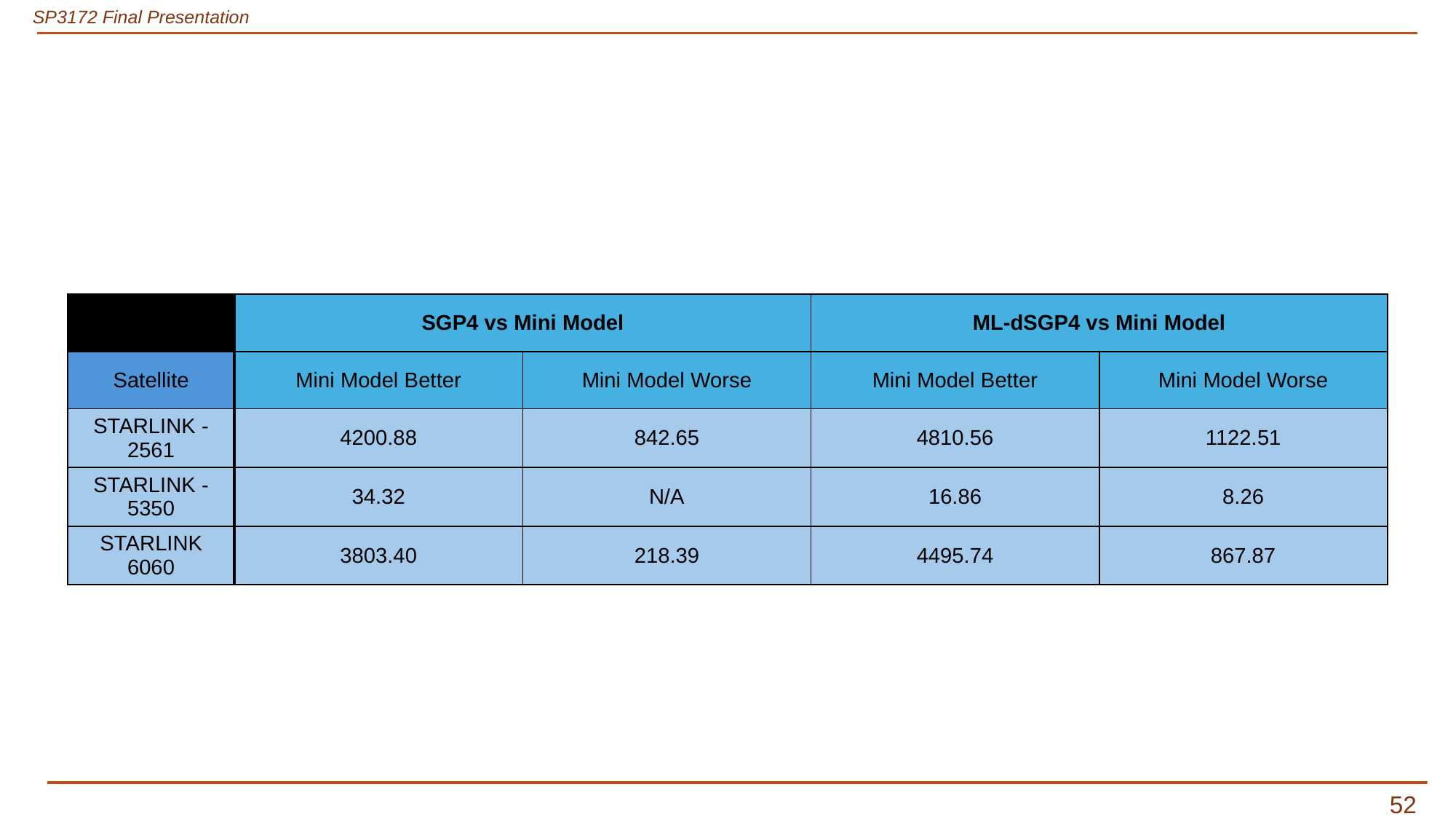

#
|  | SGP4 vs Mini Model |  | ML-dSGP4 vs Mini Model |  |
| --- | --- | --- | --- | --- |
| Satellite | Mini Model Better | Mini Model Worse | Mini Model Better | Mini Model Worse |
| STARLINK - 2561 | 4200.88 | 842.65 | 4810.56 | 1122.51 |
| STARLINK - 5350 | 34.32 | N/A | 16.86 | 8.26 |
| STARLINK 6060 | 3803.40 | 218.39 | 4495.74 | 867.87 |
52